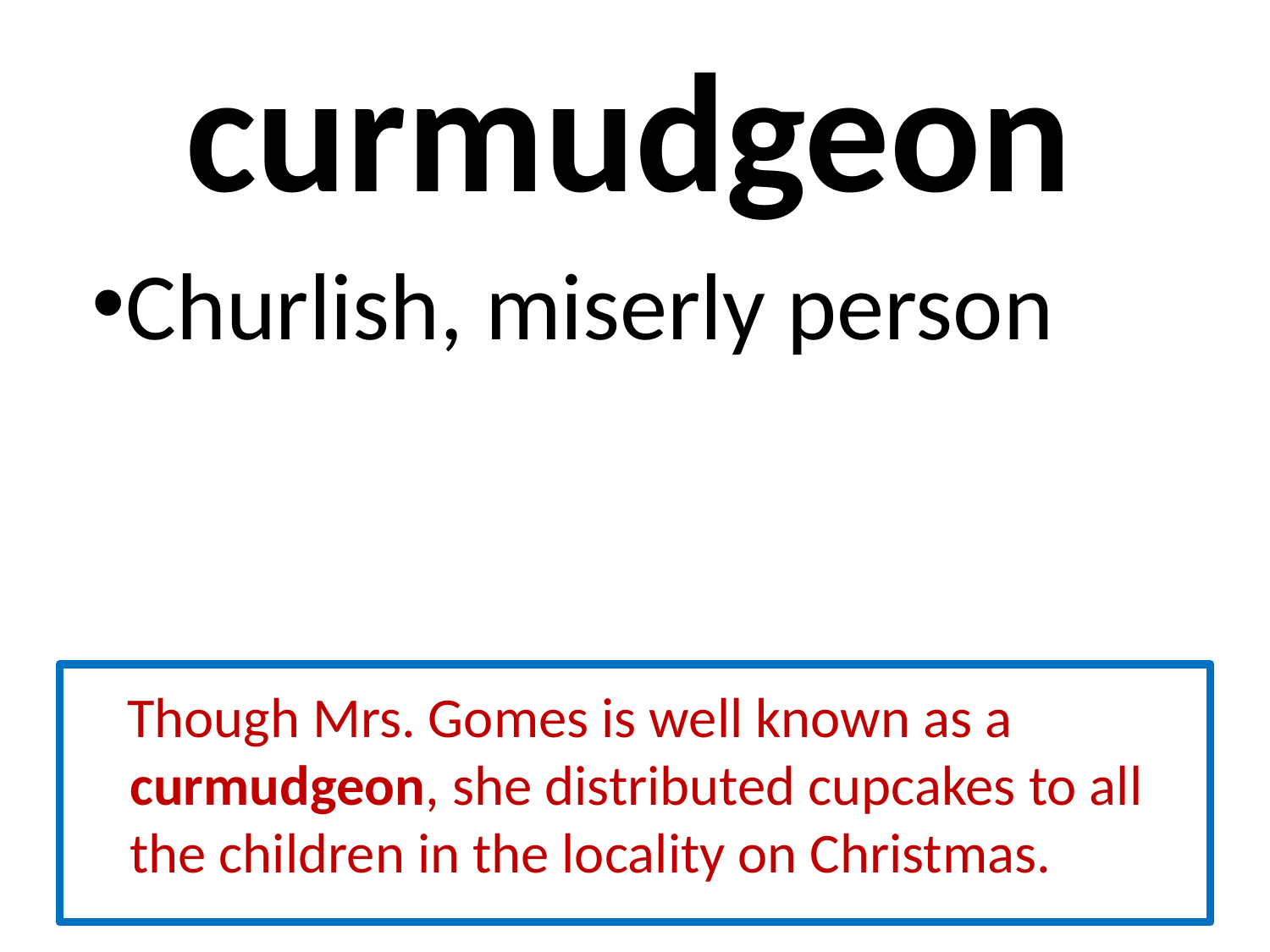

# curmudgeon
Churlish, miserly person
    Though Mrs. Gomes is well known as a curmudgeon, she distributed cupcakes to all the children in the locality on Christmas.